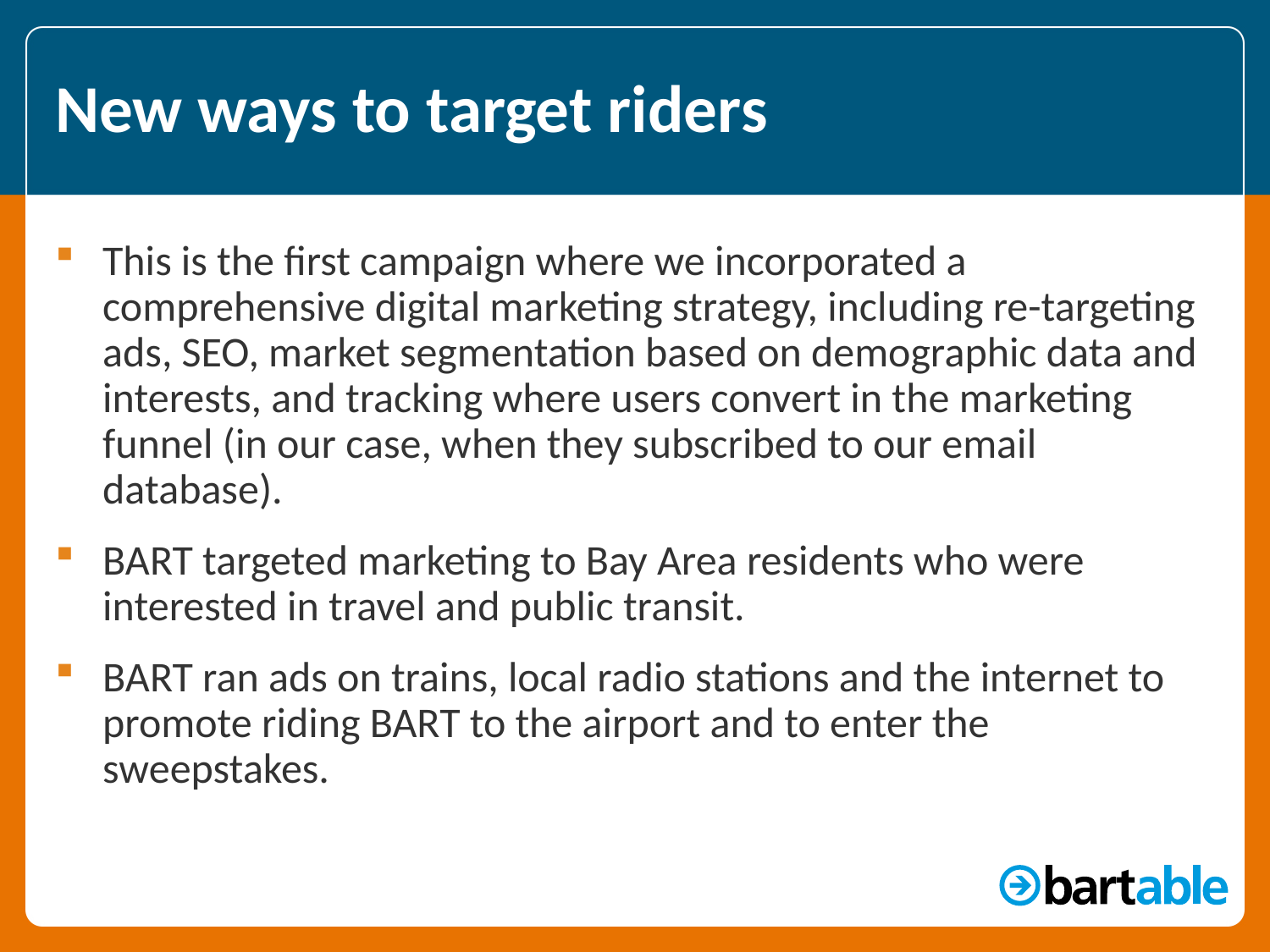

# New ways to target riders
This is the first campaign where we incorporated a comprehensive digital marketing strategy, including re-targeting ads, SEO, market segmentation based on demographic data and interests, and tracking where users convert in the marketing funnel (in our case, when they subscribed to our email database).
BART targeted marketing to Bay Area residents who were interested in travel and public transit.
BART ran ads on trains, local radio stations and the internet to promote riding BART to the airport and to enter the sweepstakes.